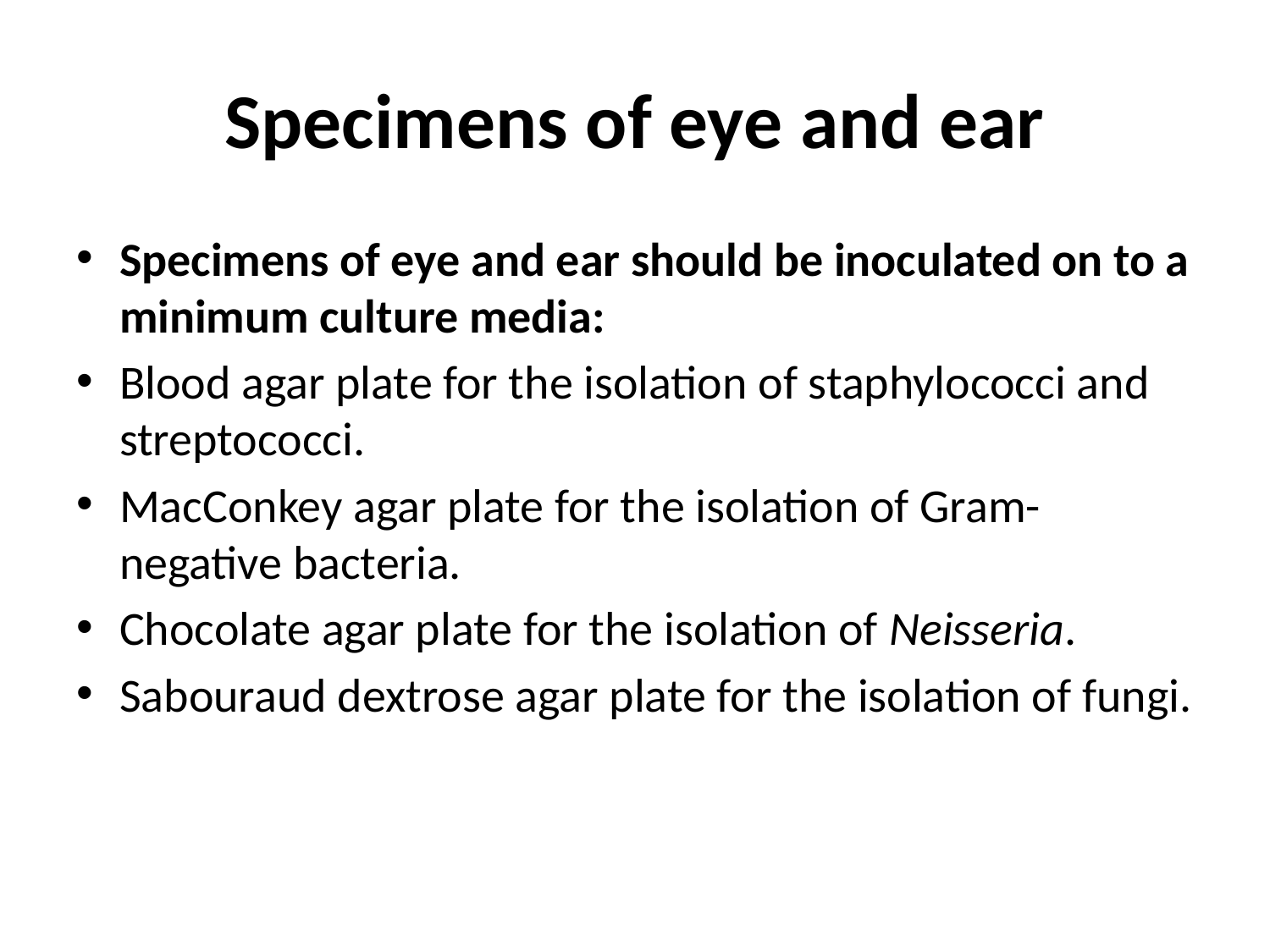

# Specimens of eye and ear
Specimens of eye and ear should be inoculated on to a minimum culture media:
Blood agar plate for the isolation of staphylococci and streptococci.
MacConkey agar plate for the isolation of Gram-negative bacteria.
Chocolate agar plate for the isolation of Neisseria.
Sabouraud dextrose agar plate for the isolation of fungi.